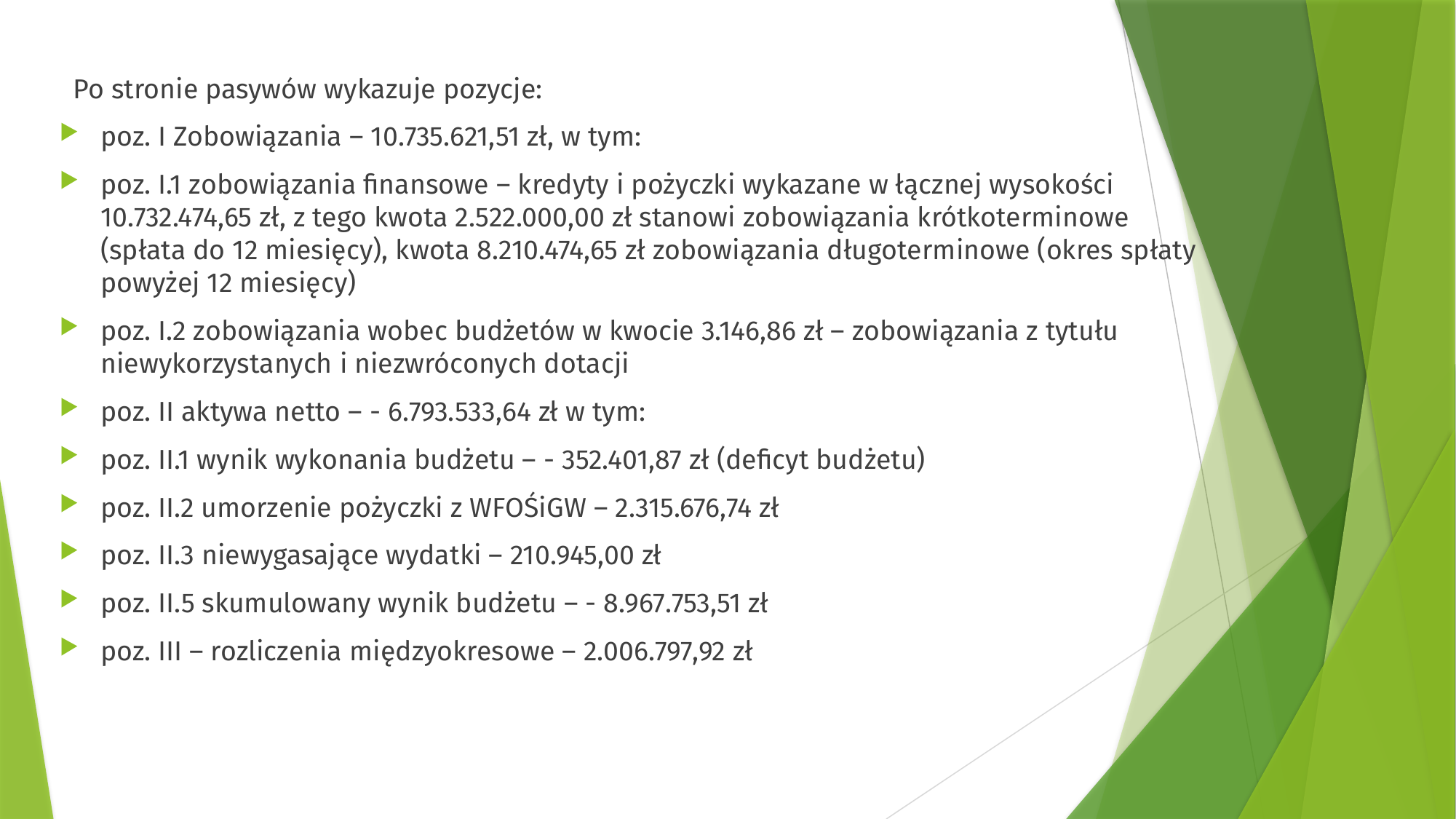

Po stronie pasywów wykazuje pozycje:
poz. I Zobowiązania – 10.735.621,51 zł, w tym:
poz. I.1 zobowiązania finansowe – kredyty i pożyczki wykazane w łącznej wysokości 10.732.474,65 zł, z tego kwota 2.522.000,00 zł stanowi zobowiązania krótkoterminowe (spłata do 12 miesięcy), kwota 8.210.474,65 zł zobowiązania długoterminowe (okres spłaty powyżej 12 miesięcy)
poz. I.2 zobowiązania wobec budżetów w kwocie 3.146,86 zł – zobowiązania z tytułu niewykorzystanych i niezwróconych dotacji
poz. II aktywa netto – - 6.793.533,64 zł w tym:
poz. II.1 wynik wykonania budżetu – - 352.401,87 zł (deficyt budżetu)
poz. II.2 umorzenie pożyczki z WFOŚiGW – 2.315.676,74 zł
poz. II.3 niewygasające wydatki – 210.945,00 zł
poz. II.5 skumulowany wynik budżetu – - 8.967.753,51 zł
poz. III – rozliczenia międzyokresowe – 2.006.797,92 zł